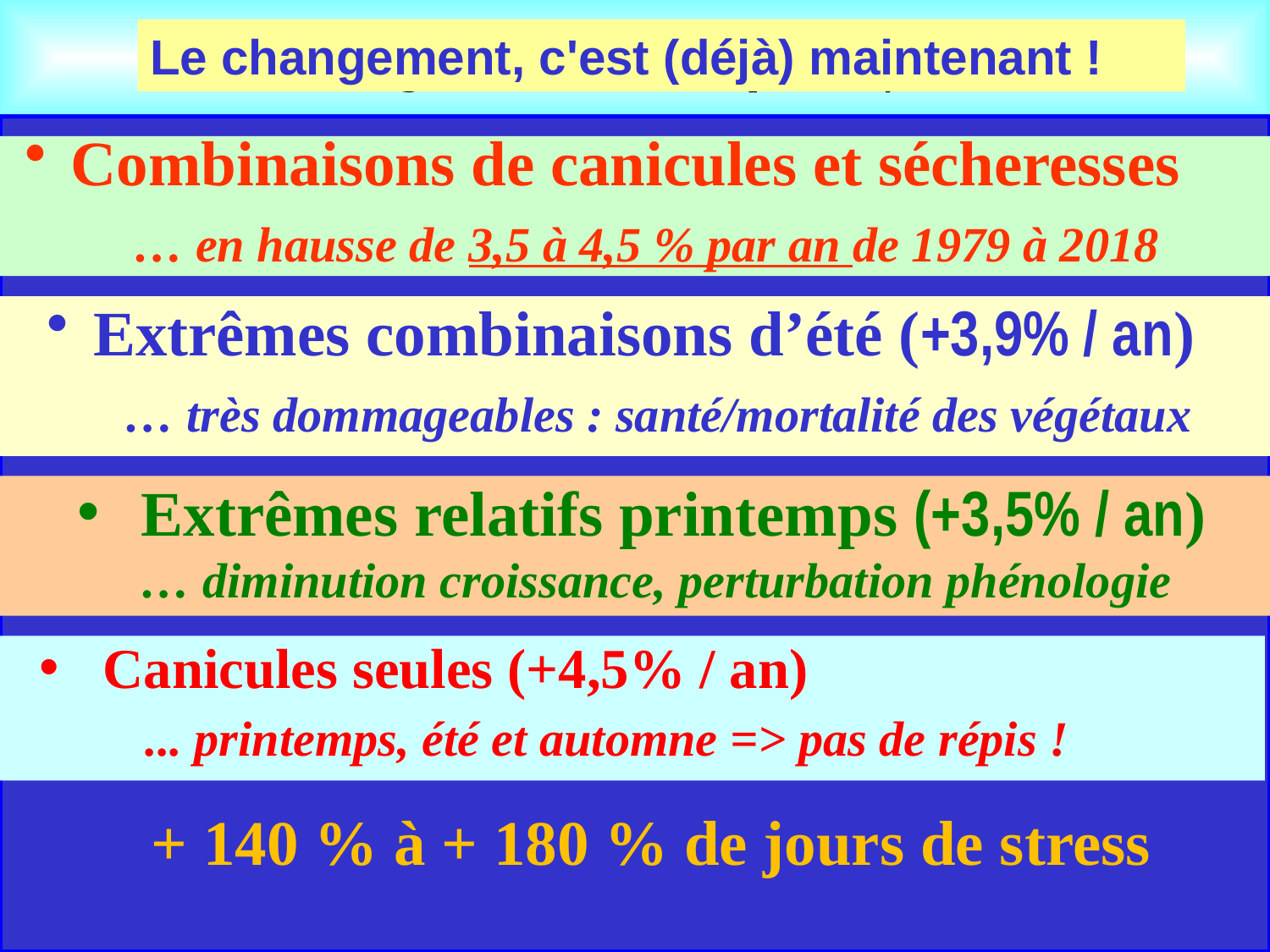

Le changement, c'est (déjà) maintenant !

 Combinaisons de canicules et sécheresses
     … en hausse de 3,5 à 4,5 % par an de 1979 à 2018

 Extrêmes combinaisons d’été (+3,9% / an)
   … très dommageables : santé/mortalité des végétaux

Extrêmes relatifs printemps (+3,5% / an)
… diminution croissance, perturbation phénologie

Canicules seules (+4,5% / an)
   ... printemps, été et automne => pas de répis !

+ 140 % à + 180 % de jours de stress